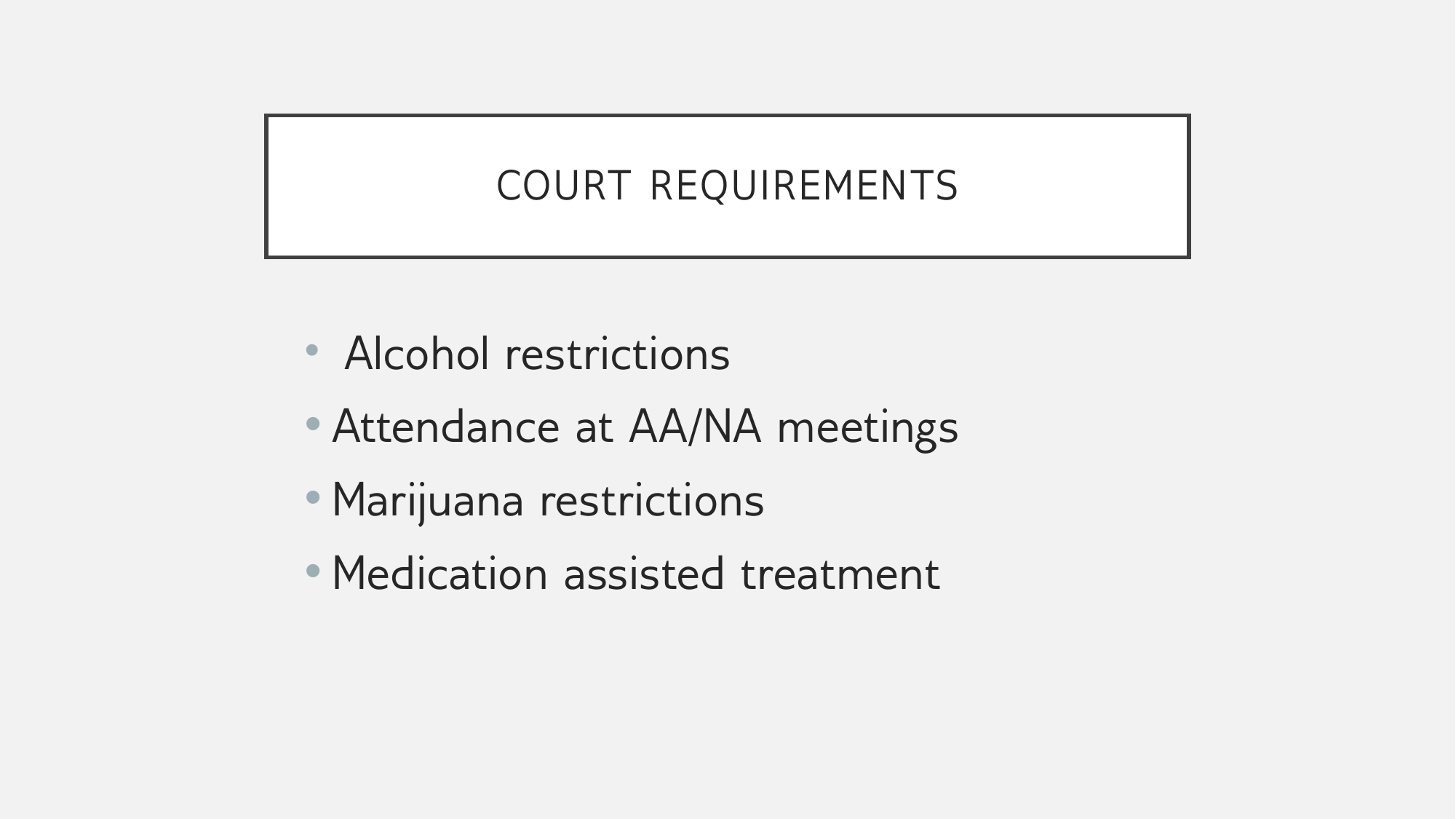

# Court requirements
 Alcohol restrictions
Attendance at AA/NA meetings
Marijuana restrictions
Medication assisted treatment